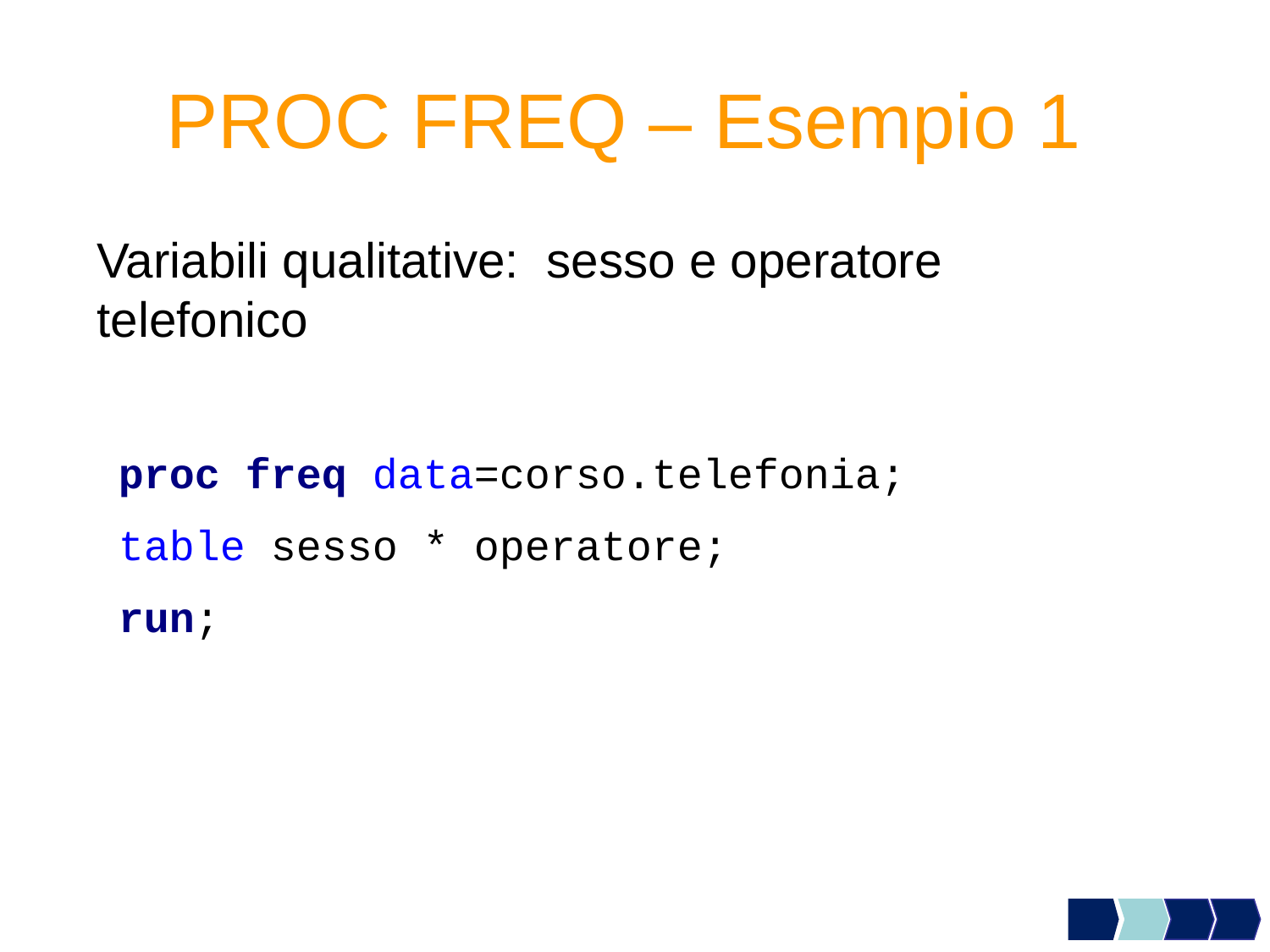

# PROC FREQ – Esempio 1
Variabili qualitative:  sesso e operatore telefonico
proc freq data=corso.telefonia;
table sesso * operatore;
run;